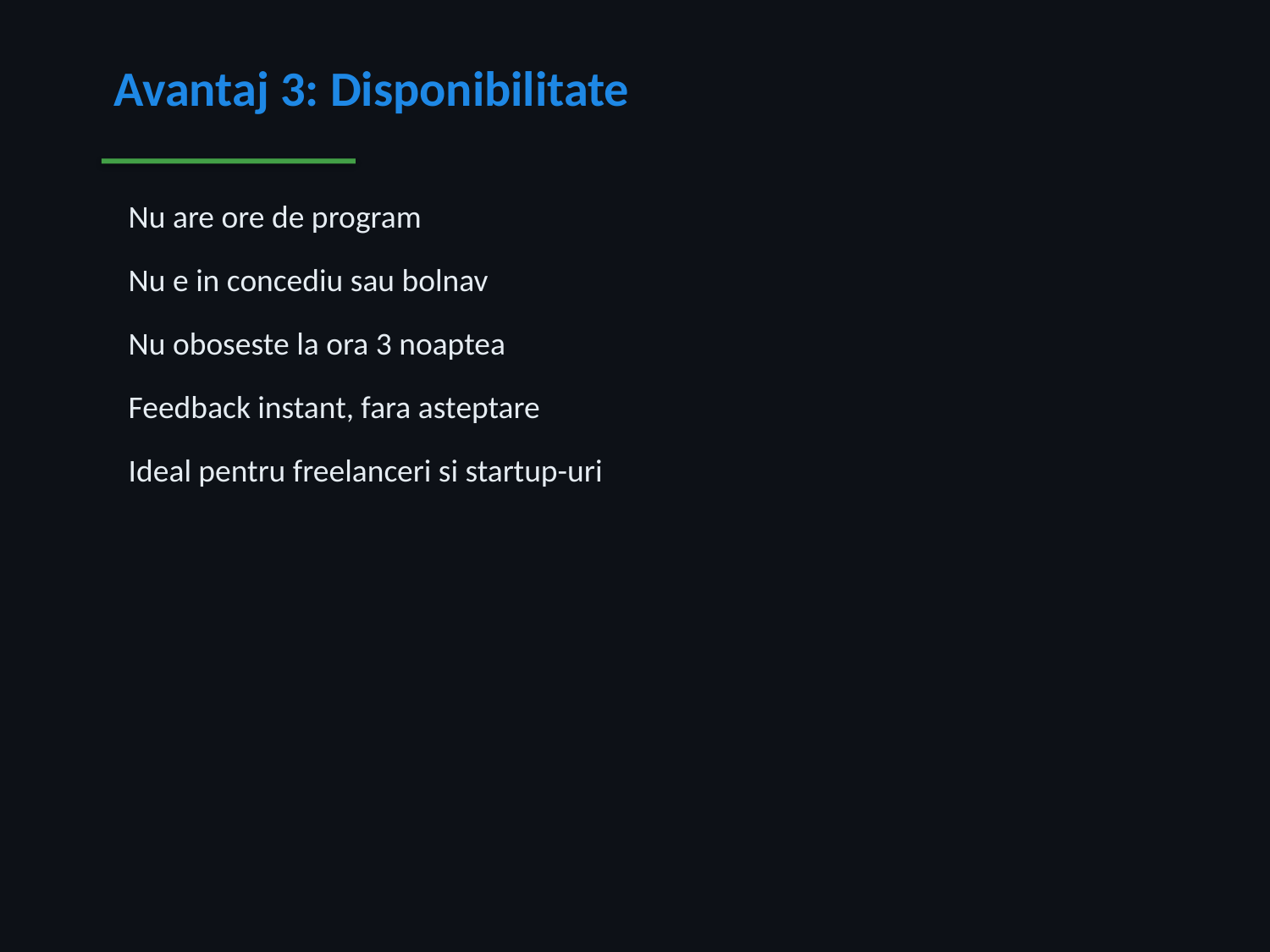

Avantaj 3: Disponibilitate

  Nu are ore de program
  Nu e in concediu sau bolnav
  Nu oboseste la ora 3 noaptea
  Feedback instant, fara asteptare
  Ideal pentru freelanceri si startup-uri